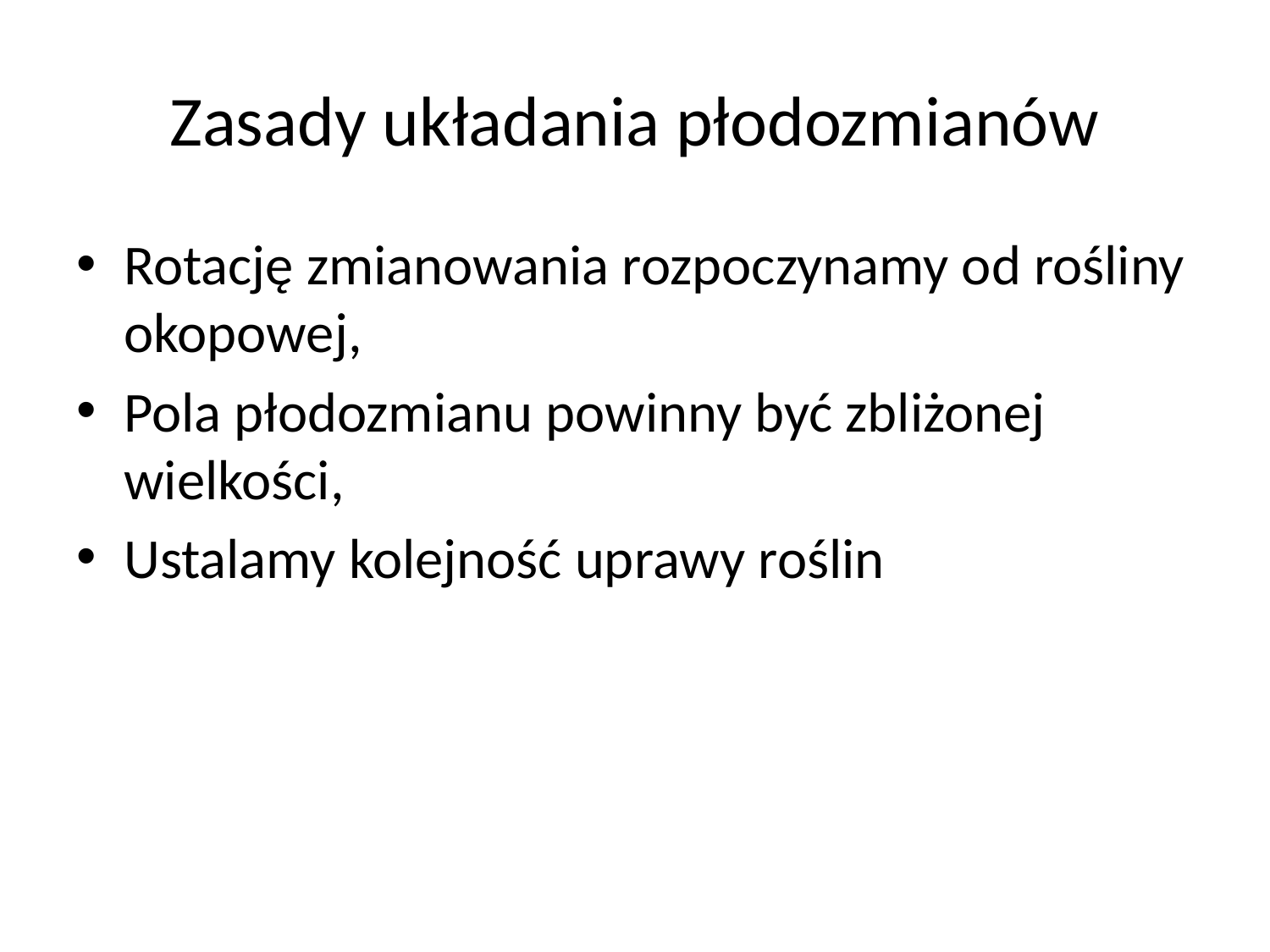

# Zasady układania płodozmianów
Rotację zmianowania rozpoczynamy od rośliny okopowej,
Pola płodozmianu powinny być zbliżonej wielkości,
Ustalamy kolejność uprawy roślin